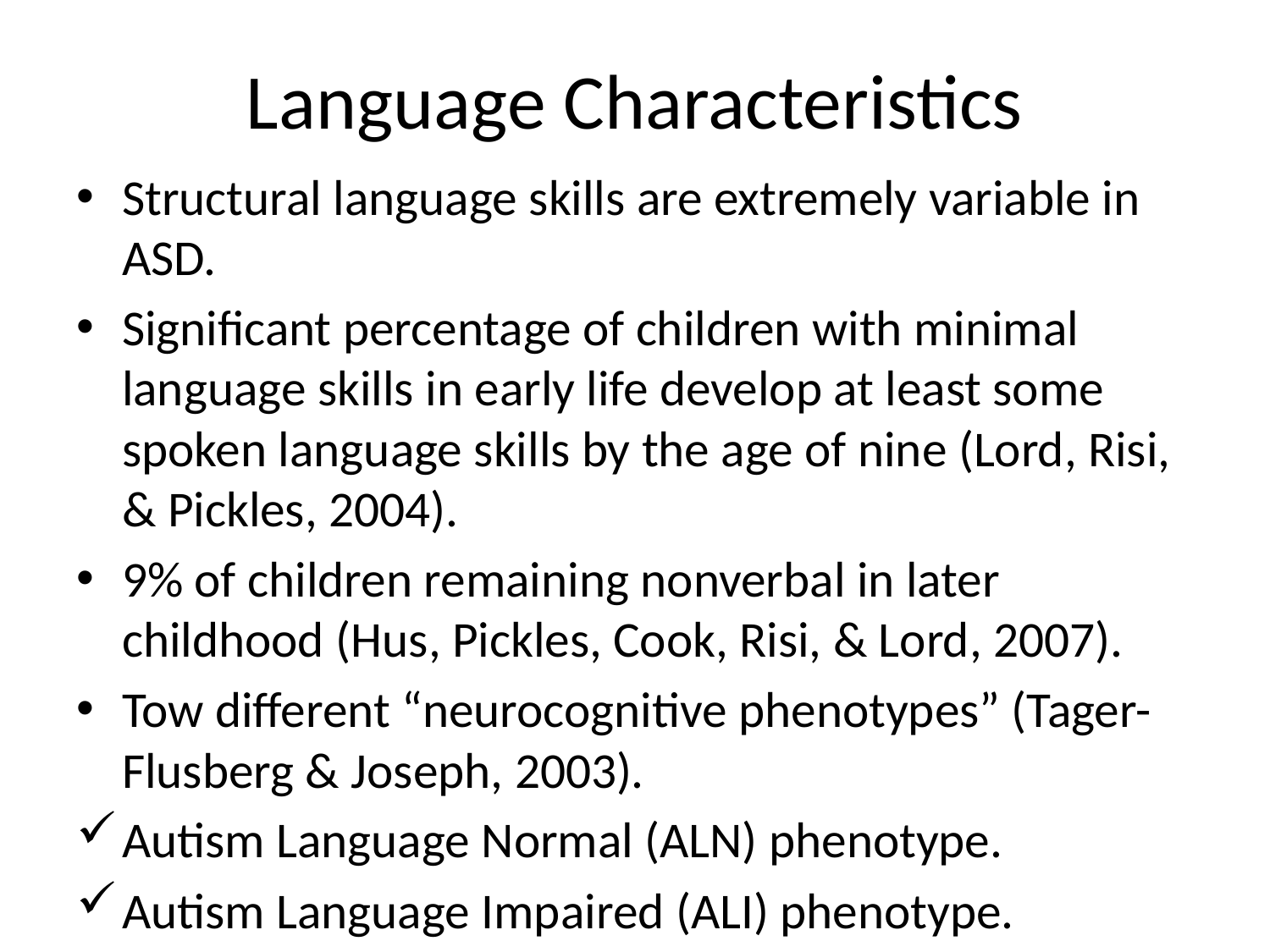

# Language Characteristics
Structural language skills are extremely variable in ASD.
Significant percentage of children with minimal language skills in early life develop at least some spoken language skills by the age of nine (Lord, Risi, & Pickles, 2004).
9% of children remaining nonverbal in later childhood (Hus, Pickles, Cook, Risi, & Lord, 2007).
Tow different “neurocognitive phenotypes” (Tager-Flusberg & Joseph, 2003).
Autism Language Normal (ALN) phenotype.
Autism Language Impaired (ALI) phenotype.